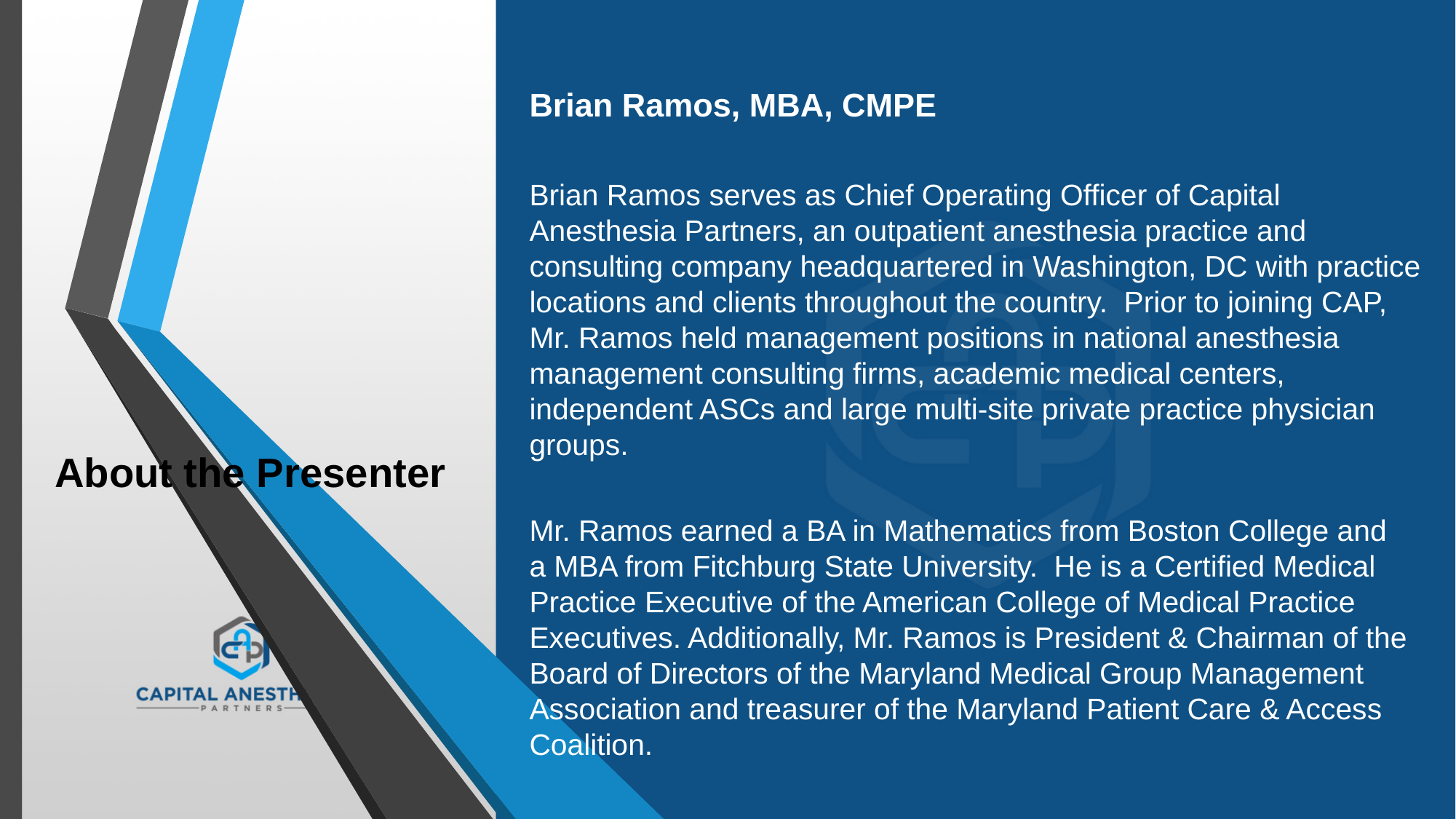

Brian Ramos, MBA, CMPE
Brian Ramos serves as Chief Operating Officer of Capital Anesthesia Partners, an outpatient anesthesia practice and consulting company headquartered in Washington, DC with practice locations and clients throughout the country.  Prior to joining CAP, Mr. Ramos held management positions in national anesthesia management consulting firms, academic medical centers, independent ASCs and large multi-site private practice physician groups.
Mr. Ramos earned a BA in Mathematics from Boston College and a MBA from Fitchburg State University.  He is a Certified Medical Practice Executive of the American College of Medical Practice Executives. Additionally, Mr. Ramos is President & Chairman of the Board of Directors of the Maryland Medical Group Management Association and treasurer of the Maryland Patient Care & Access Coalition.
# About the Presenter